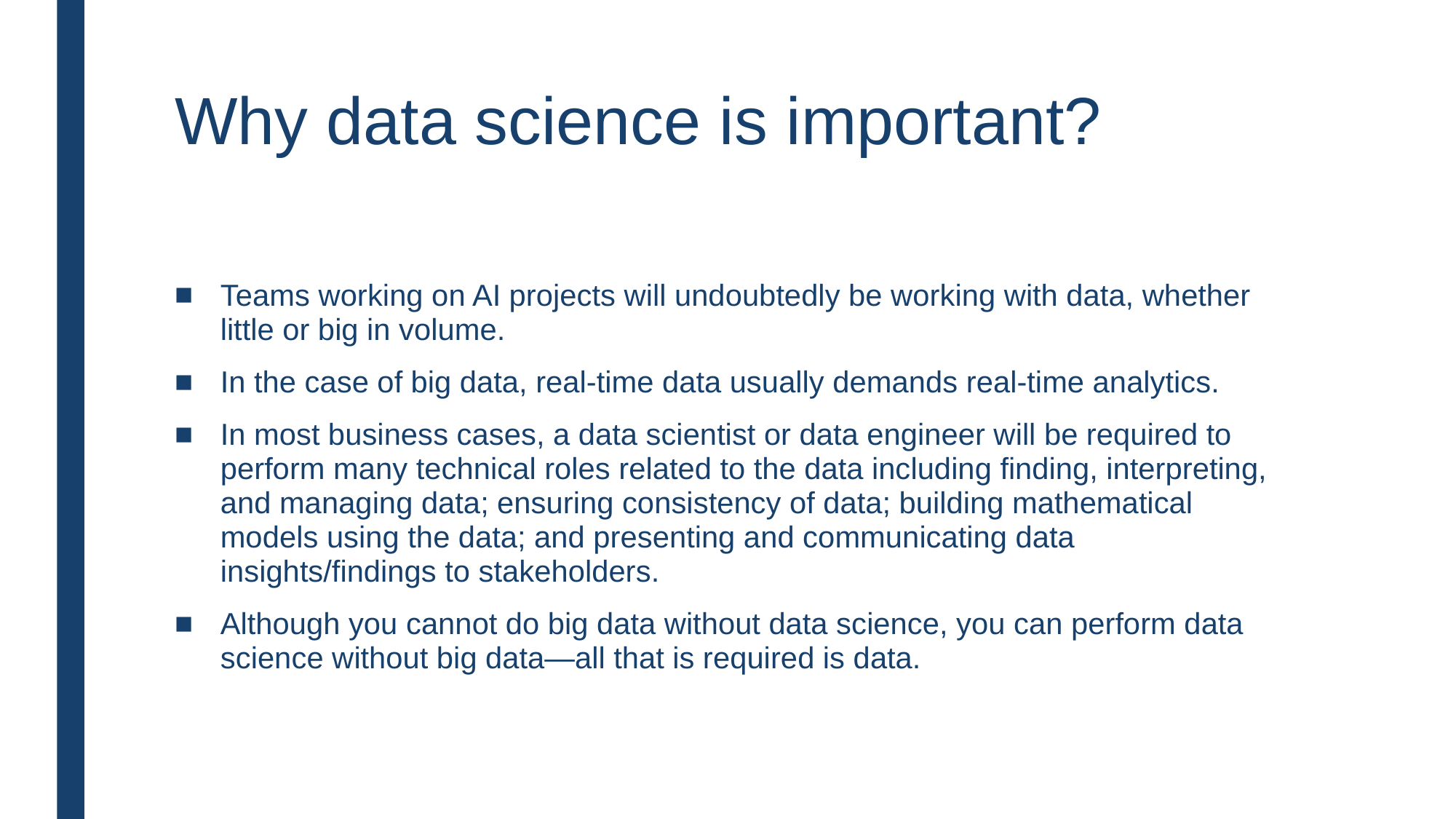

# Why data science is important?
Teams working on AI projects will undoubtedly be working with data, whether little or big in volume.
In the case of big data, real-time data usually demands real-time analytics.
In most business cases, a data scientist or data engineer will be required to perform many technical roles related to the data including finding, interpreting, and managing data; ensuring consistency of data; building mathematical models using the data; and presenting and communicating data insights/findings to stakeholders.
Although you cannot do big data without data science, you can perform data science without big data—all that is required is data.